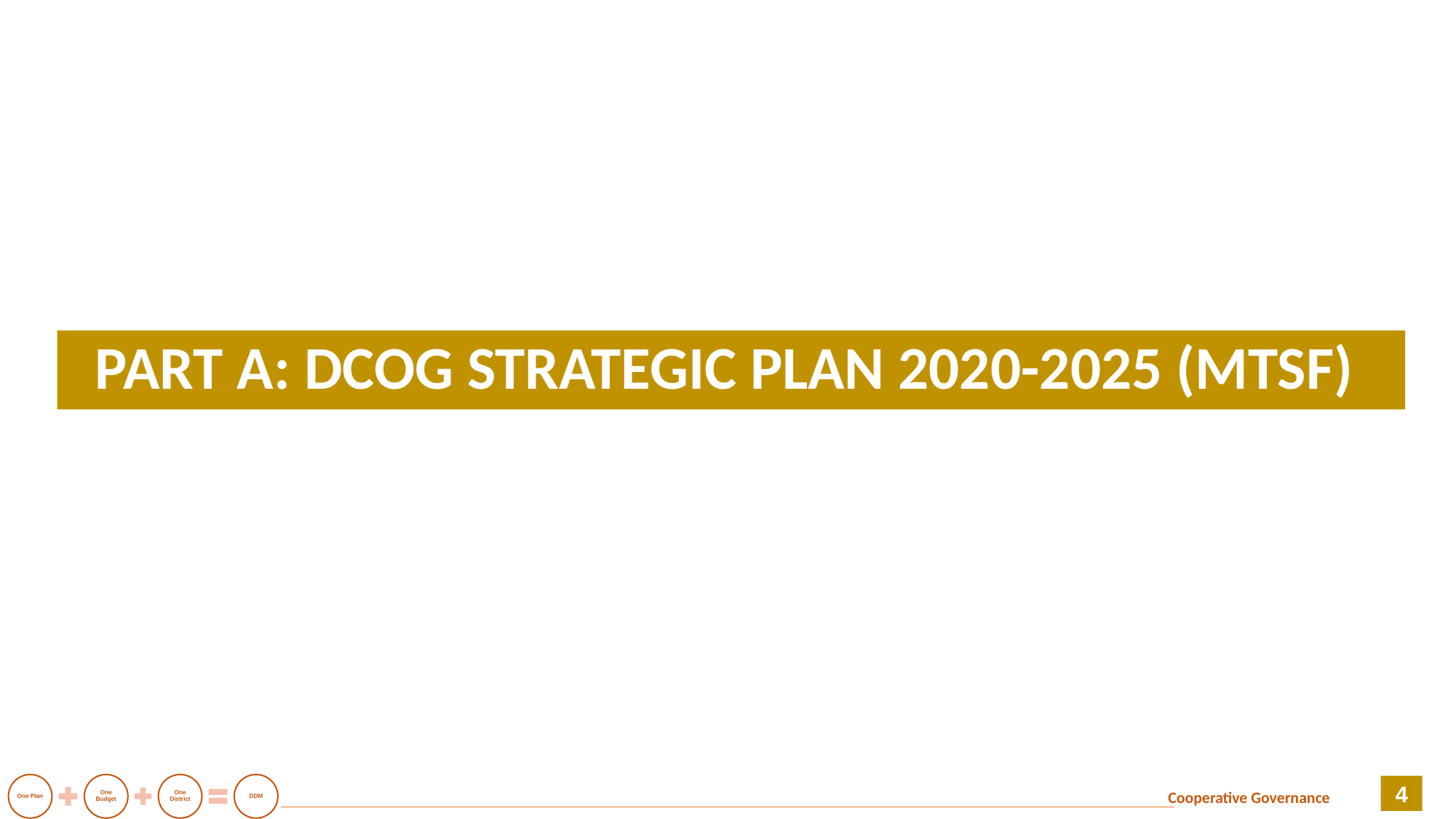

# PART A: DCOG STRATEGIC PLAN 2020-2025 (MTSF)
One Plan

One Budget

One District

DDM
4
Cooperative Governance